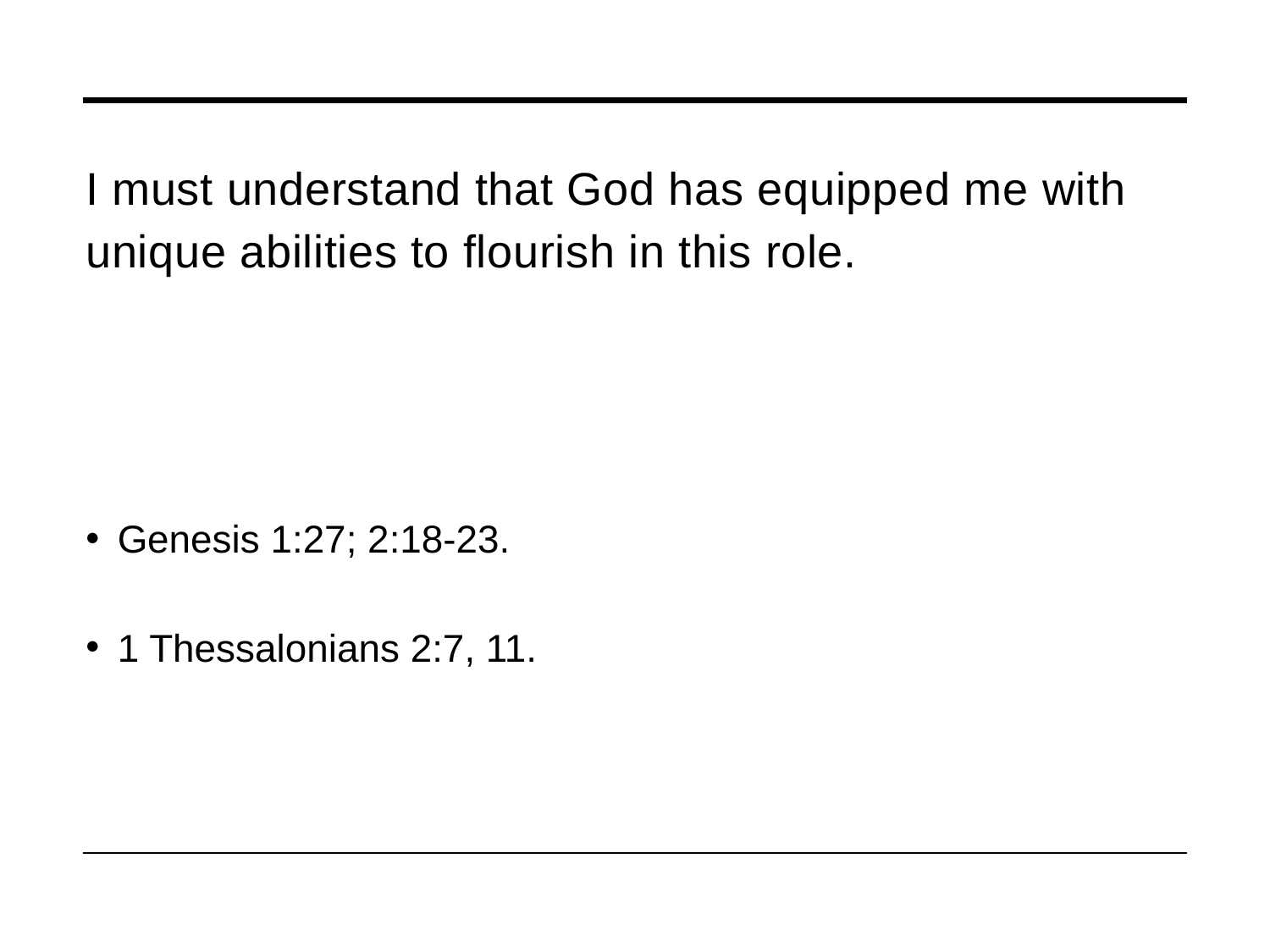

# I must understand that God has equipped me with unique abilities to flourish in this role.
Genesis 1:27; 2:18-23.
1 Thessalonians 2:7, 11.